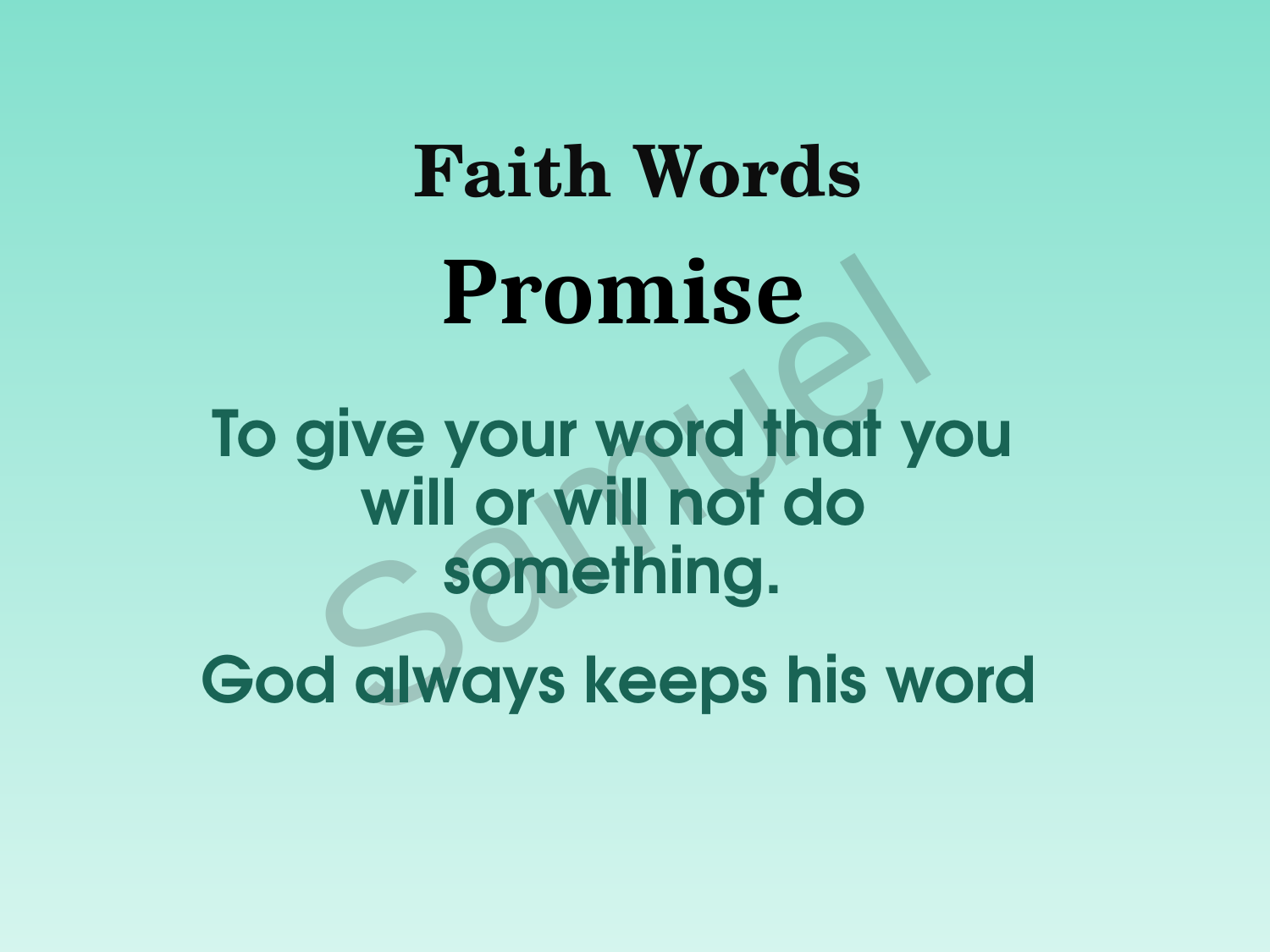

Faith Words
Promise

Samuel
To give your word that you will or will not do something.

God always keeps his word